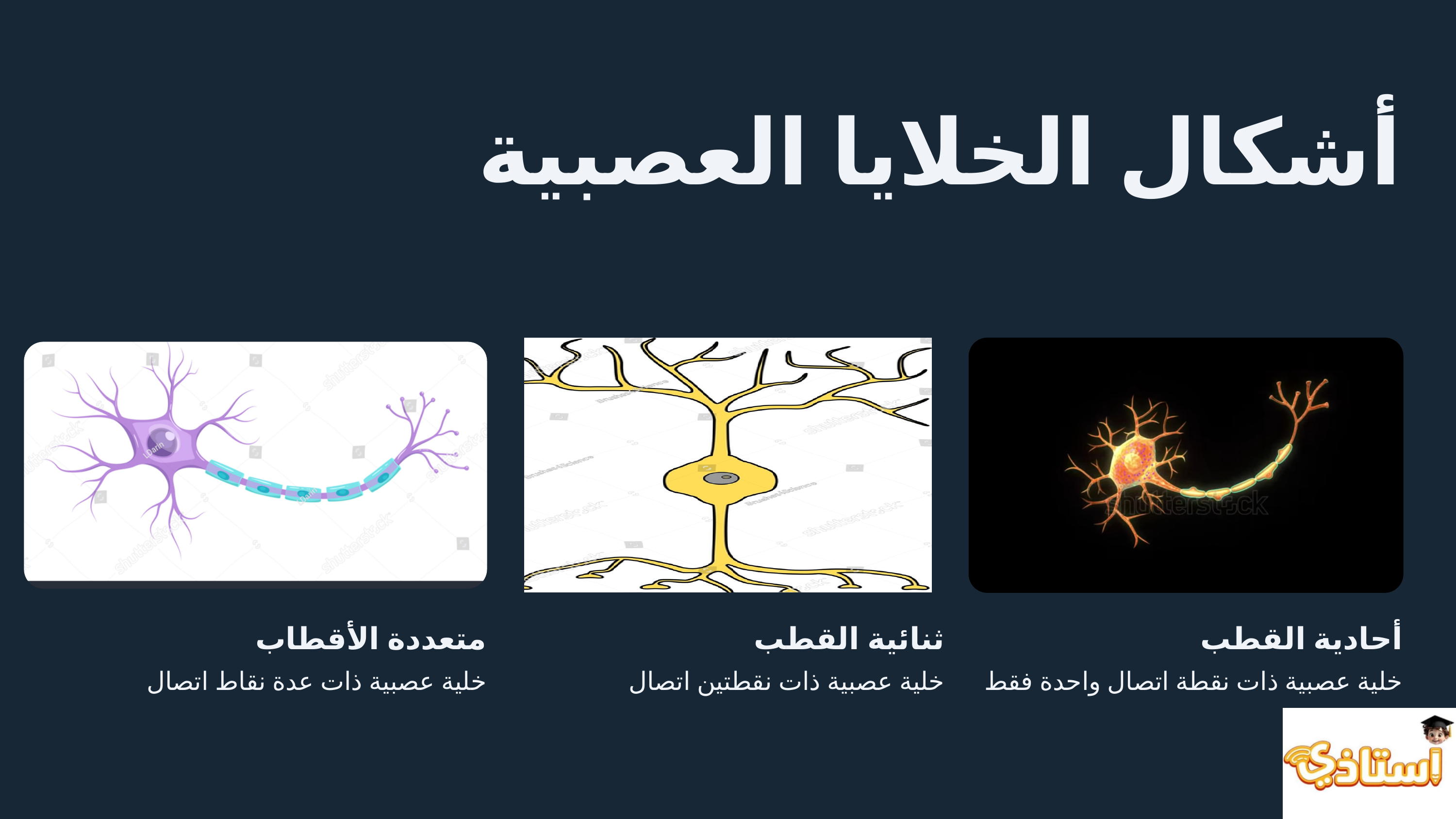

أشكال الخلايا العصبية

متعددة الأقطاب
خلية عصبية ذات عدة نقاط اتصال
ثنائية القطب
خلية عصبية ذات نقطتين اتصال
أحادية القطب
خلية عصبية ذات نقطة اتصال واحدة فقط